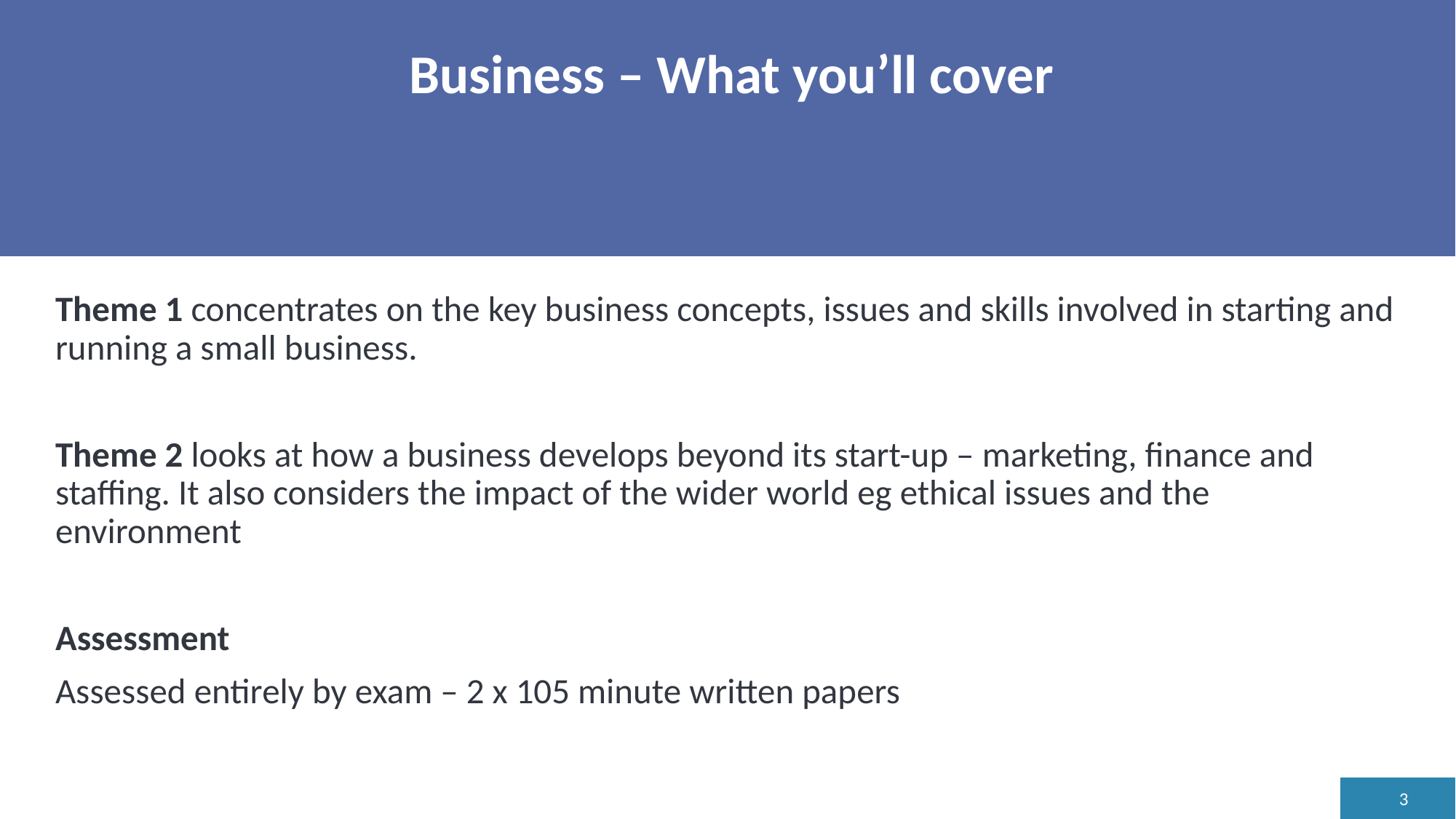

# Business – What you’ll cover
Theme 1 concentrates on the key business concepts, issues and skills involved in starting and running a small business.

Theme 2 looks at how a business develops beyond its start-up – marketing, finance and staffing. It also considers the impact of the wider world eg ethical issues and the environment

Assessment
Assessed entirely by exam – 2 x 105 minute written papers

3